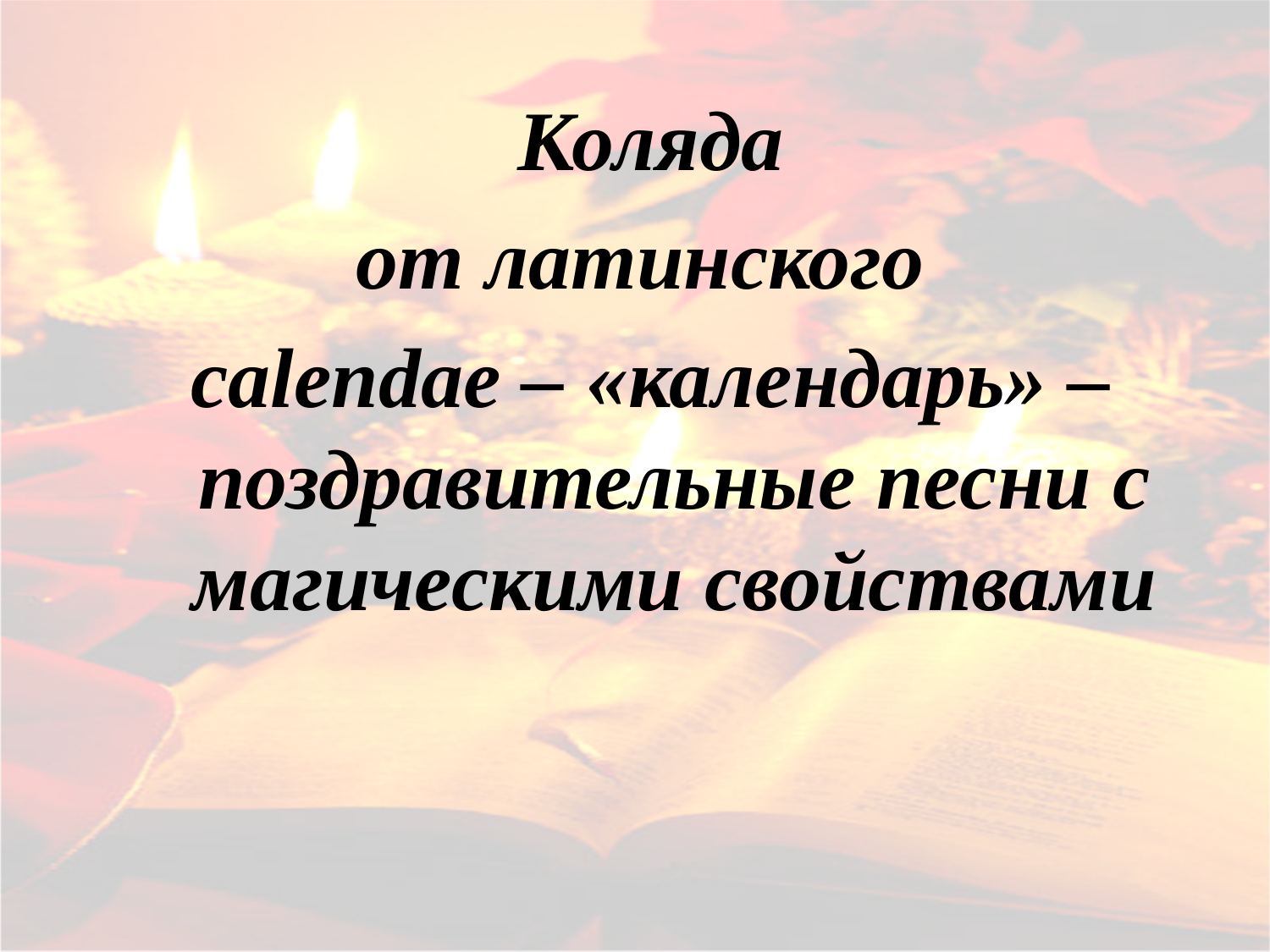

Коляда
от латинского
calendae – «календарь» – поздравительные песни с магическими свойствами